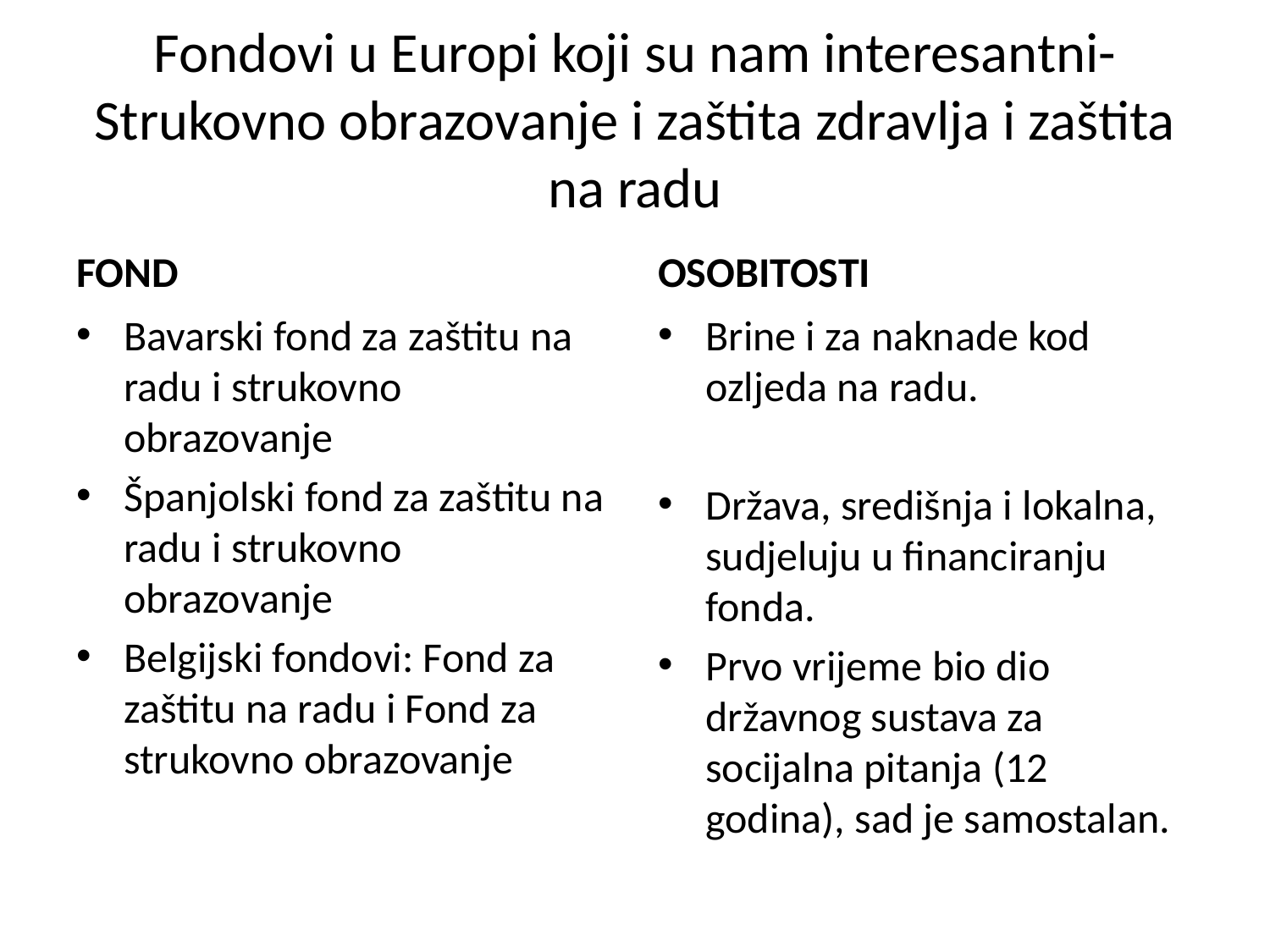

# Fondovi u Europi koji su nam interesantni- Strukovno obrazovanje i zaštita zdravlja i zaštita na radu
FOND
OSOBITOSTI
Bavarski fond za zaštitu na radu i strukovno obrazovanje
Španjolski fond za zaštitu na radu i strukovno obrazovanje
Belgijski fondovi: Fond za zaštitu na radu i Fond za strukovno obrazovanje

Brine i za naknade kod ozljeda na radu.

Država, središnja i lokalna, sudjeluju u financiranju fonda.
Prvo vrijeme bio dio  državnog sustava za socijalna pitanja (12 godina), sad je samostalan.